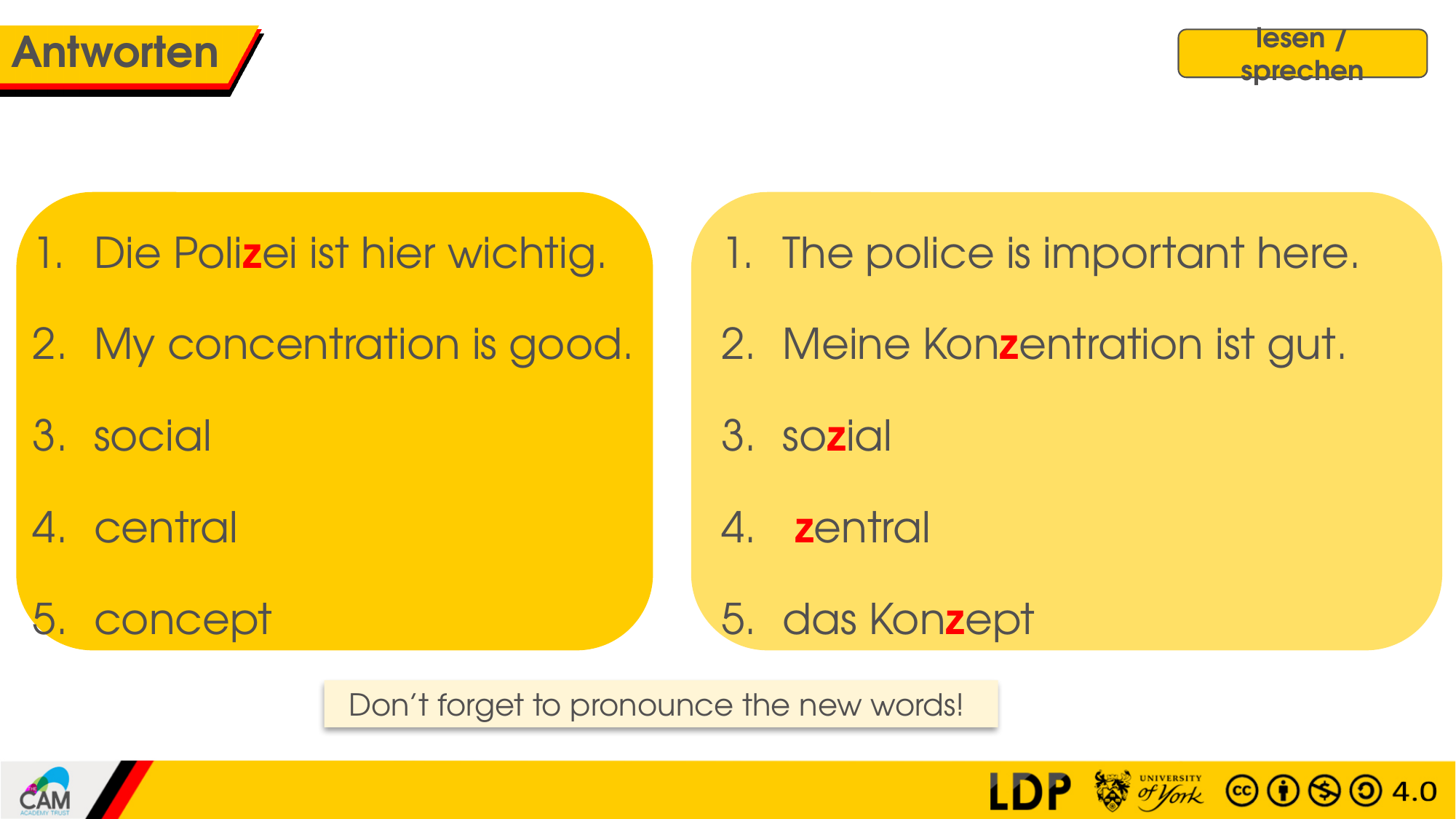

# Antworten
lesen / sprechen

Die Polizei ist hier wichtig.
My concentration is good.
social
central
concept

The police is important here.
Meine Konzentration ist gut.
sozial
 zentral
das Konzept
Don’t forget to pronounce the new words!